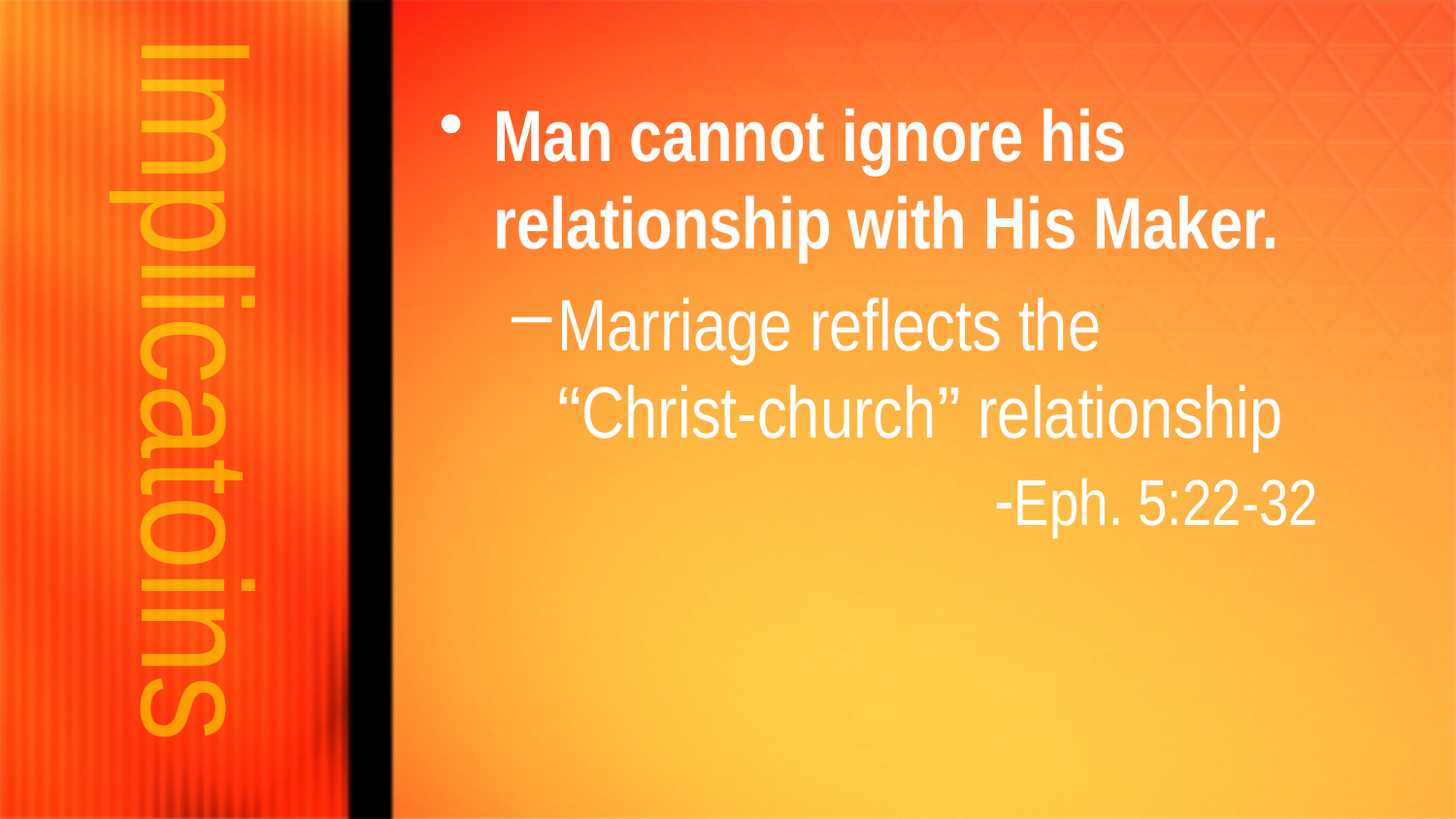

Man cannot ignore his relationship with His Maker.
Marriage reflects the  “Christ-church” relationship 			-Eph. 5:22-32

Implicatoins